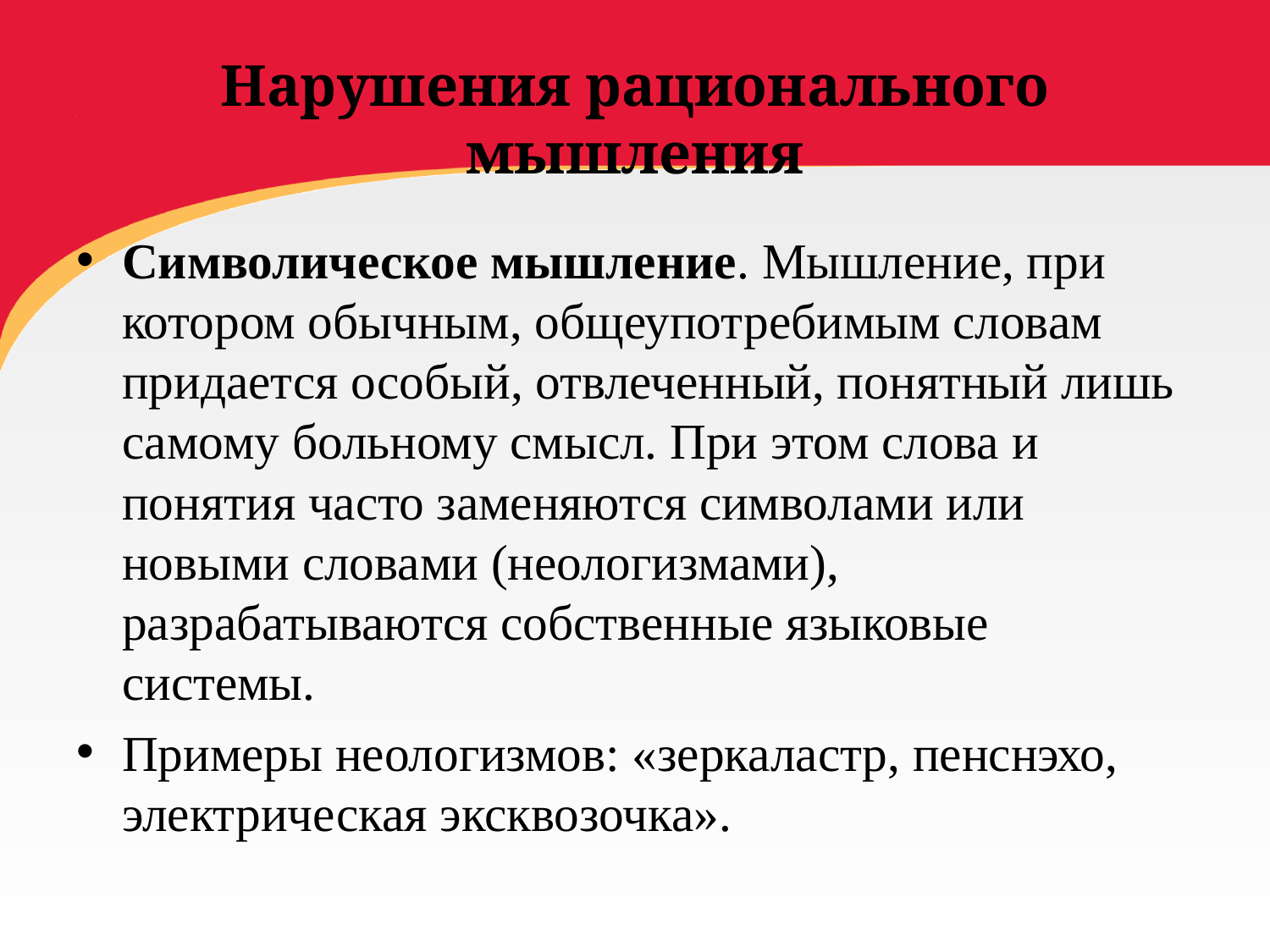

# Нарушения рационального мышления
Символическое мышление. Мышление, при котором обычным, общеупотребимым словам придается особый, отвлеченный, понятный лишь самому больному смысл. При этом слова и понятия часто заменяются символами или новыми словами (неологизмами), разрабатываются собственные языковые системы.
Примеры неологизмов: «зеркаластр, пенснэхо, электрическая эксквозочка».